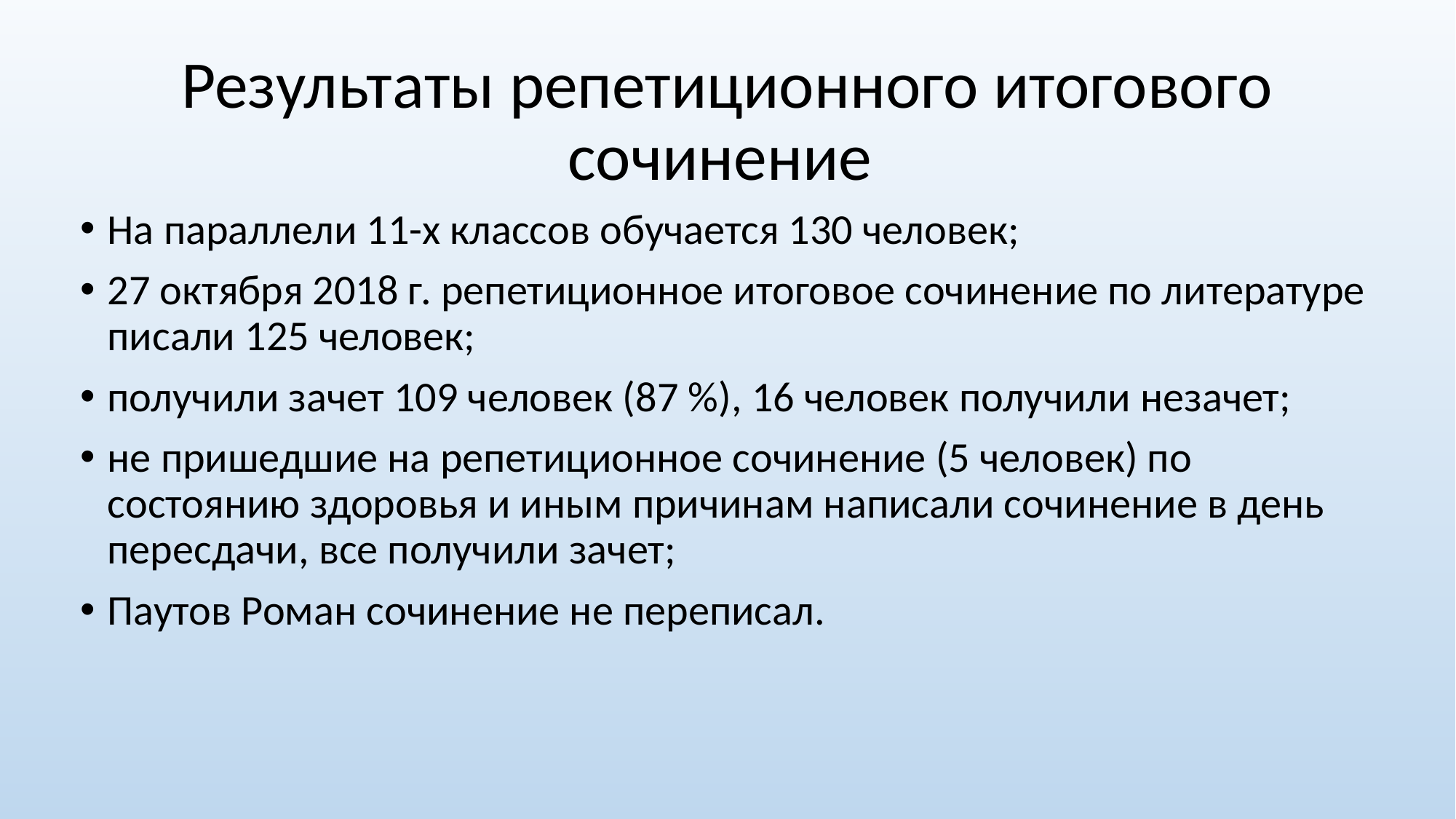

# Результаты репетиционного итогового сочинение
На параллели 11-х классов обучается 130 человек;
27 октября 2018 г. репетиционное итоговое сочинение по литературе писали 125 человек;
получили зачет 109 человек (87 %), 16 человек получили незачет;
не пришедшие на репетиционное сочинение (5 человек) по состоянию здоровья и иным причинам написали сочинение в день пересдачи, все получили зачет;
Паутов Роман сочинение не переписал.